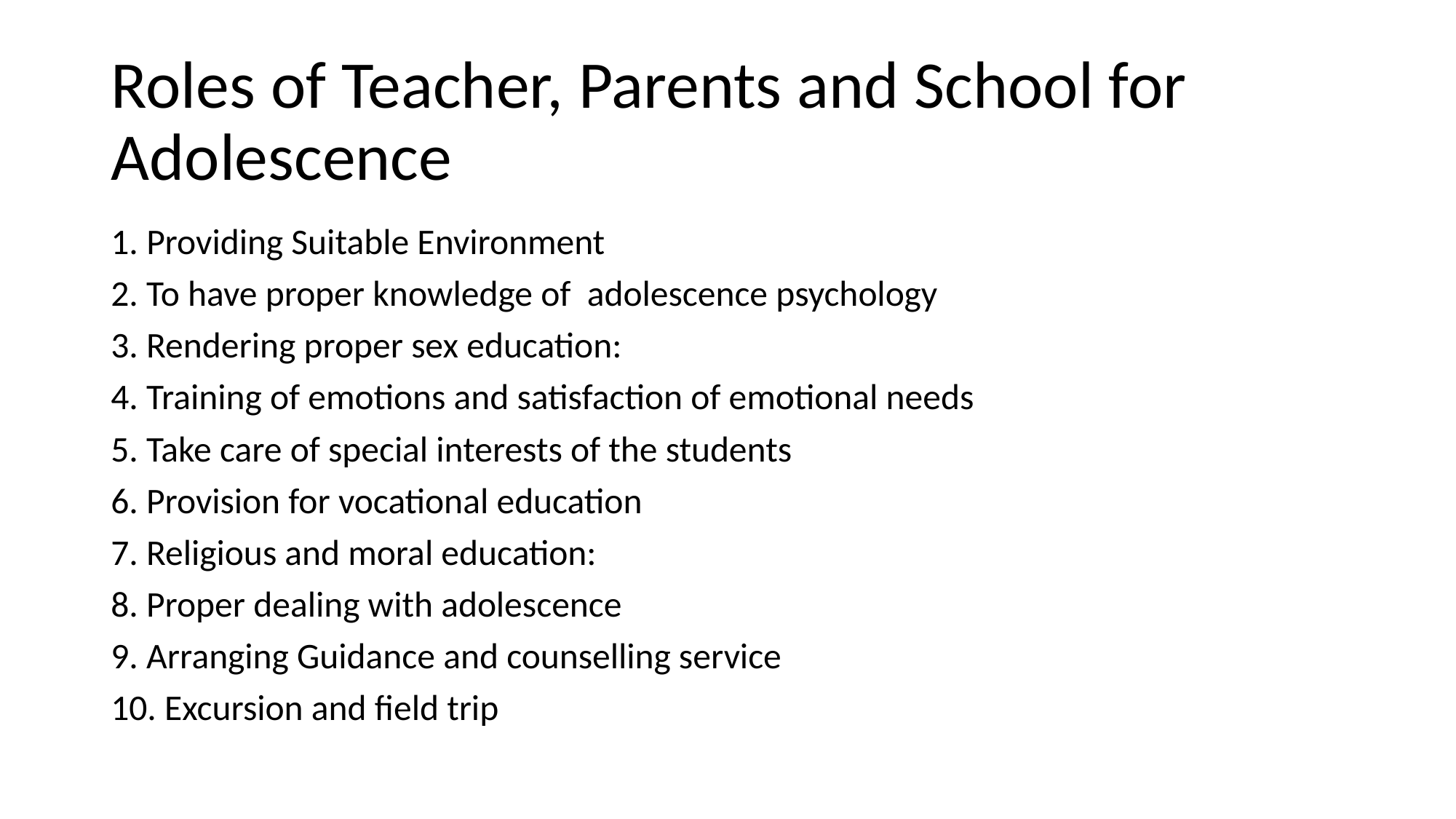

# Roles of Teacher, Parents and School for Adolescence
1. Providing Suitable Environment
2. To have proper knowledge of  adolescence psychology
3. Rendering proper sex education:
4. Training of emotions and satisfaction of emotional needs
5. Take care of special interests of the students
6. Provision for vocational education
7. Religious and moral education:
8. Proper dealing with adolescence
9. Arranging Guidance and counselling service
10. Excursion and field trip